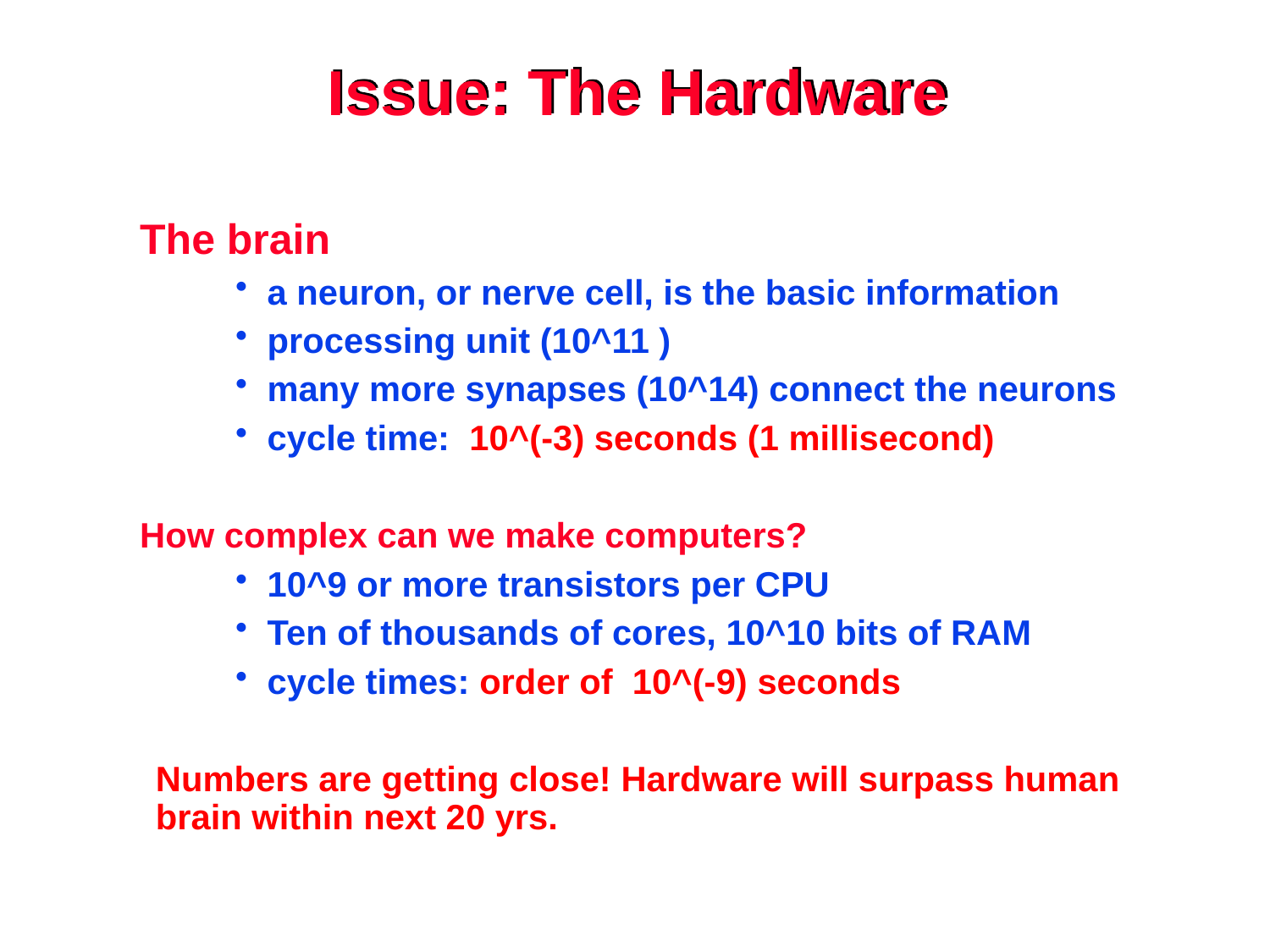

# Issue: The Hardware
The brain
a neuron, or nerve cell, is the basic information
processing unit (10^11 )
many more synapses (10^14) connect the neurons
cycle time:  10^(-3) seconds (1 millisecond)

How complex can we make computers?
10^9 or more transistors per CPU
Ten of thousands of cores, 10^10 bits of RAM
cycle times: order of  10^(-9) seconds

Numbers are getting close! Hardware will surpass human brain within next 20 yrs.